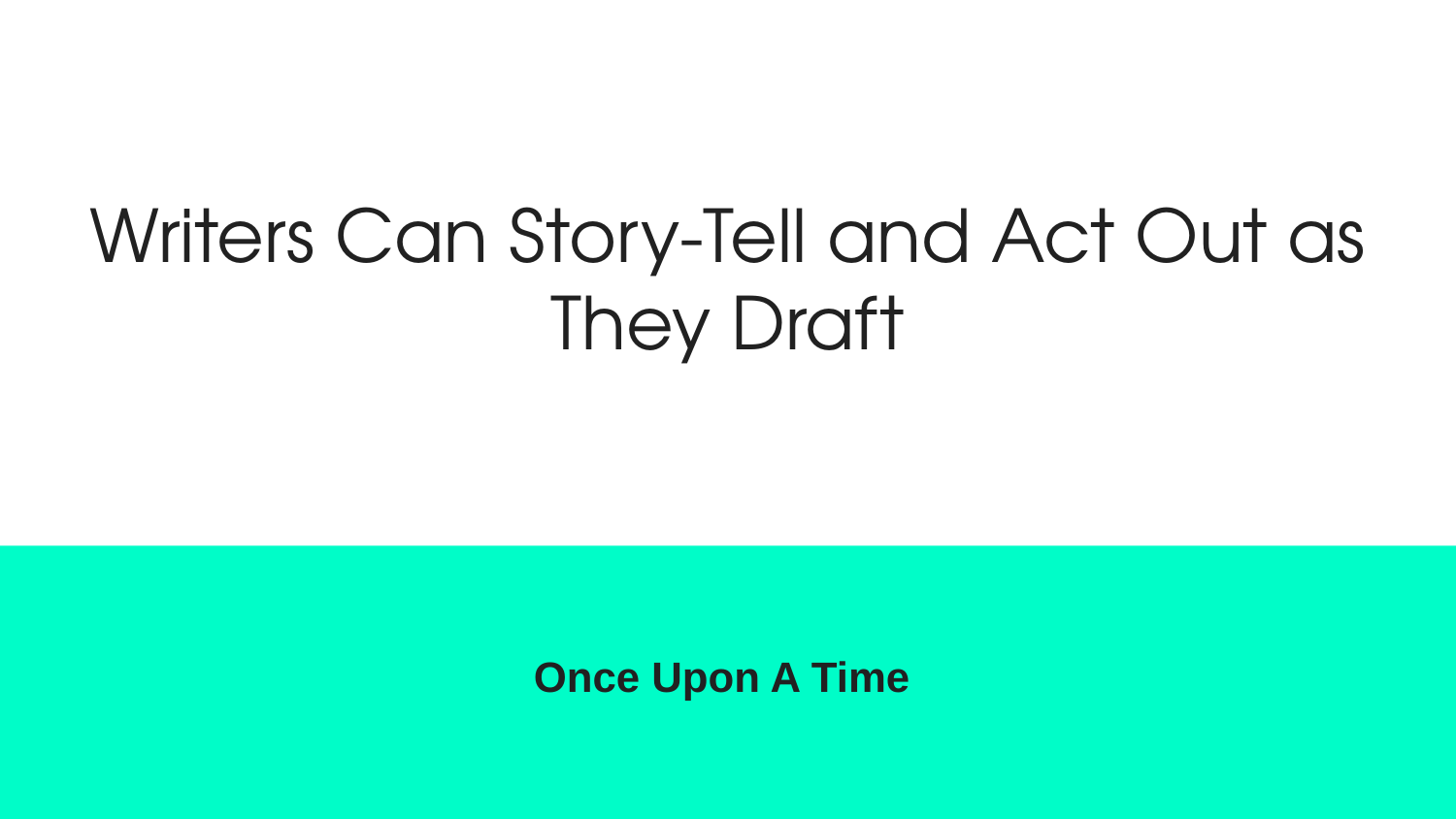

# Writers Can Story-Tell and Act Out as They Draft
Once Upon A Time